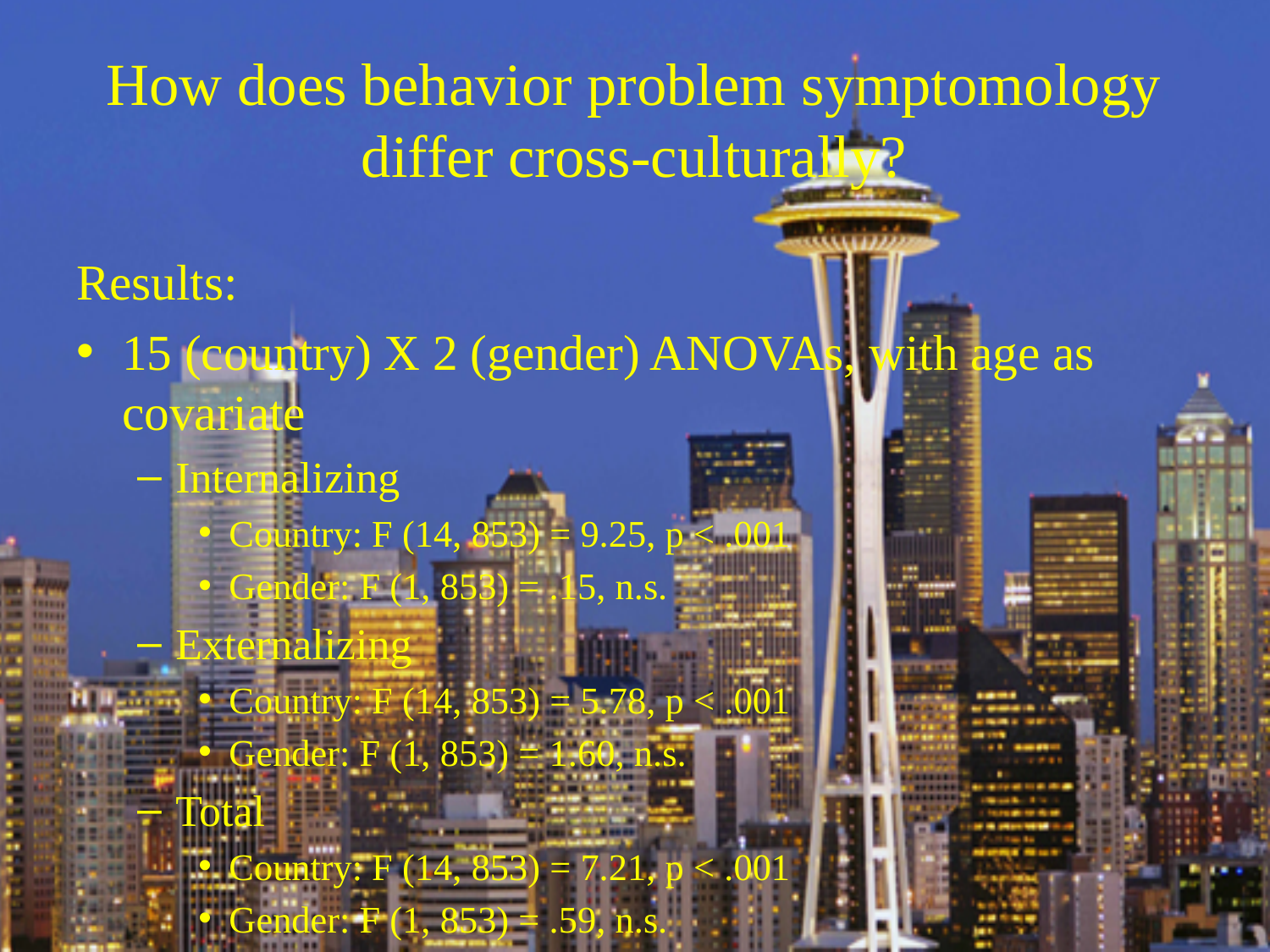

# How does behavior problem symptomology differ cross-culturally?
Results:
15 (country) X 2 (gender) ANOVAs, with age as covariate
Internalizing
Country: F (14, 853) = 9.25, p < .001
Gender: F (1, 853) = .15, n.s.
Externalizing
Country: F (14, 853) = 5.78, p < .001
Gender: F (1, 853) = 1.60, n.s.
Total
Country: F (14, 853) = 7.21, p < .001
Gender: F (1, 853) = .59, n.s.